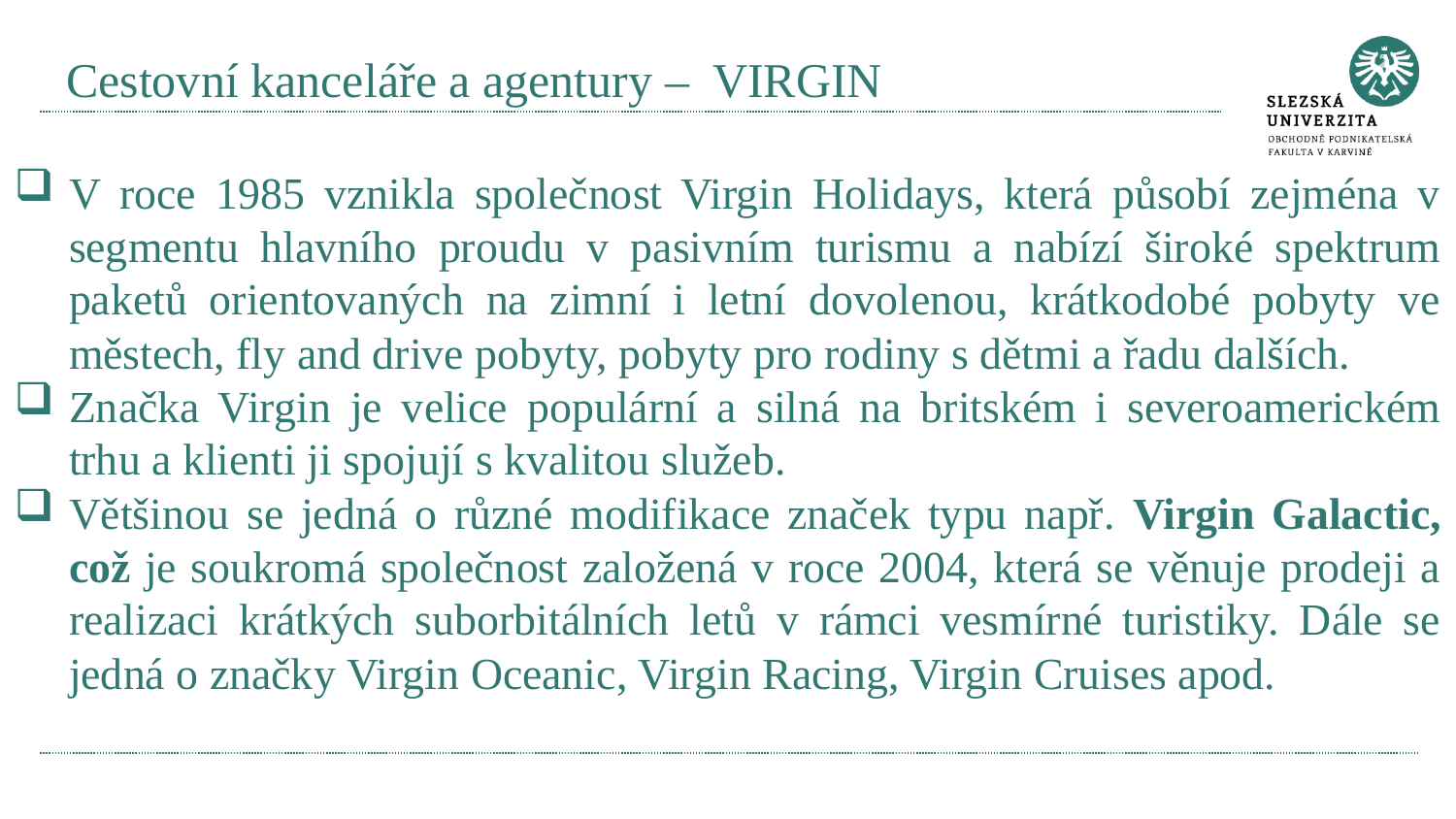

# Cestovní kanceláře a agentury –  VIRGIN
V roce 1985 vznikla společnost Virgin Holidays, která působí zejména v segmentu hlavního proudu v pasivním turismu a nabízí široké spektrum paketů orientovaných na zimní i letní dovolenou, krátkodobé pobyty ve městech, fly and drive pobyty, pobyty pro rodiny s dětmi a řadu dalších.
Značka Virgin je velice populární a silná na britském i severoamerickém trhu a klienti ji spojují s kvalitou služeb.
Většinou se jedná o různé modifikace značek typu např. Virgin Galactic, což je soukromá společnost založená v roce 2004, která se věnuje prodeji a realizaci krátkých suborbitálních letů v rámci vesmírné turistiky. Dále se jedná o značky Virgin Oceanic, Virgin Racing, Virgin Cruises apod.